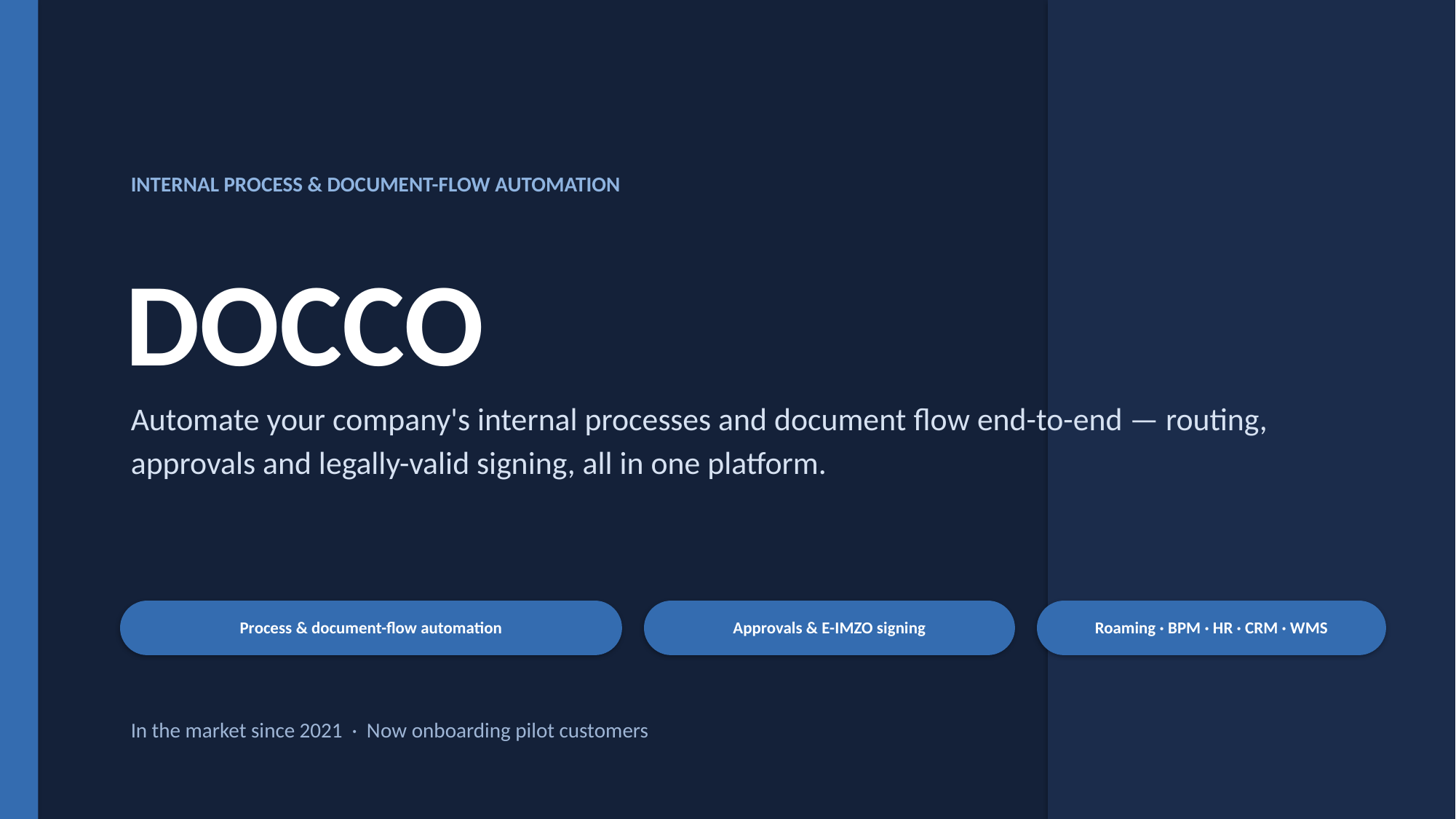

INTERNAL PROCESS & DOCUMENT-FLOW AUTOMATION
DOCCO
Automate your company's internal processes and document flow end-to-end — routing, approvals and legally-valid signing, all in one platform.

Process & document-flow automation
Approvals & E-IMZO signing
Roaming · BPM · HR · CRM · WMS
In the market since 2021  ·  Now onboarding pilot customers